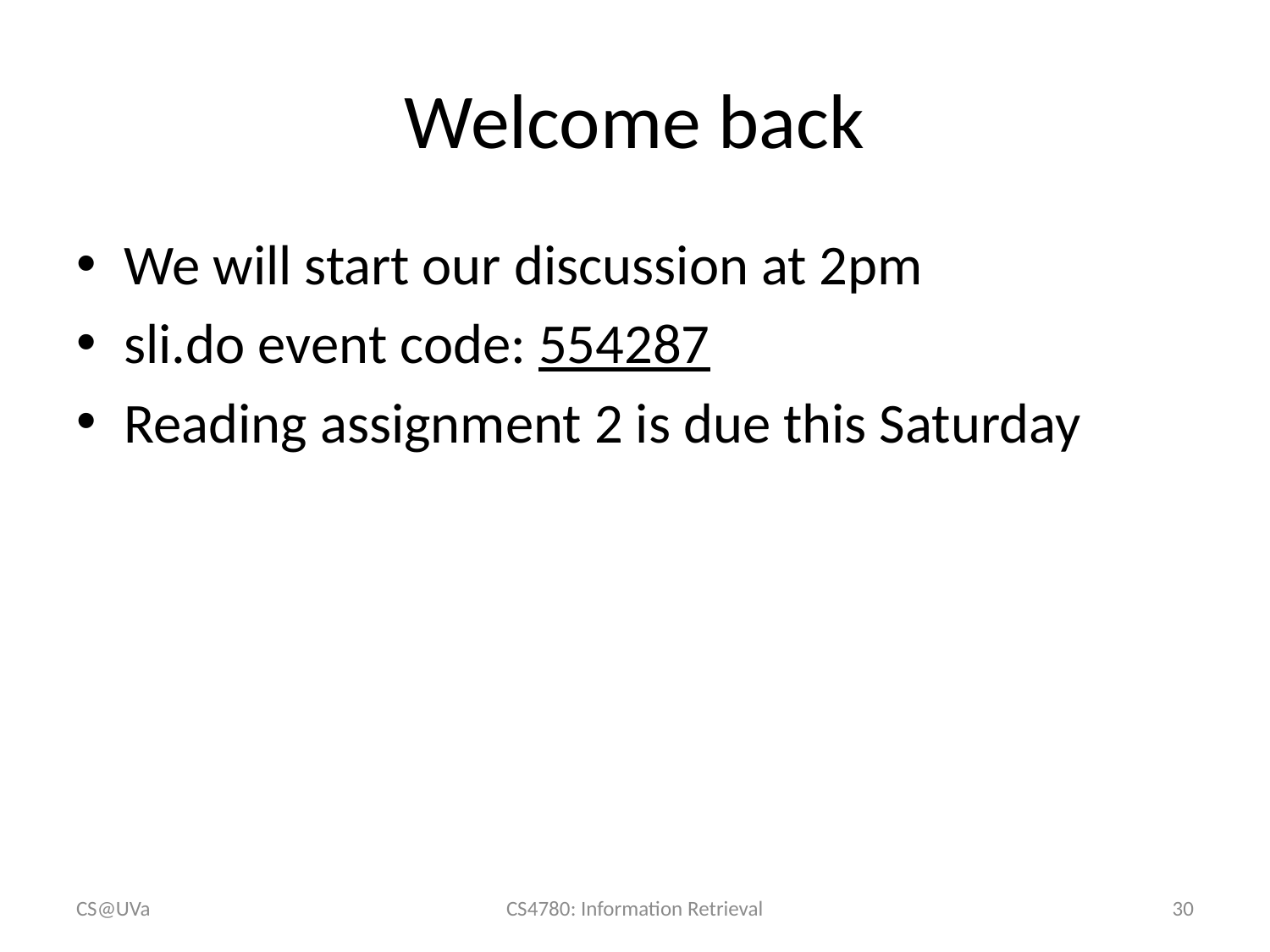

# Welcome back
We will start our discussion at 2pm
sli.do event code: 554287
Reading assignment 2 is due this Saturday
CS@UVa
CS4780: Information Retrieval
30